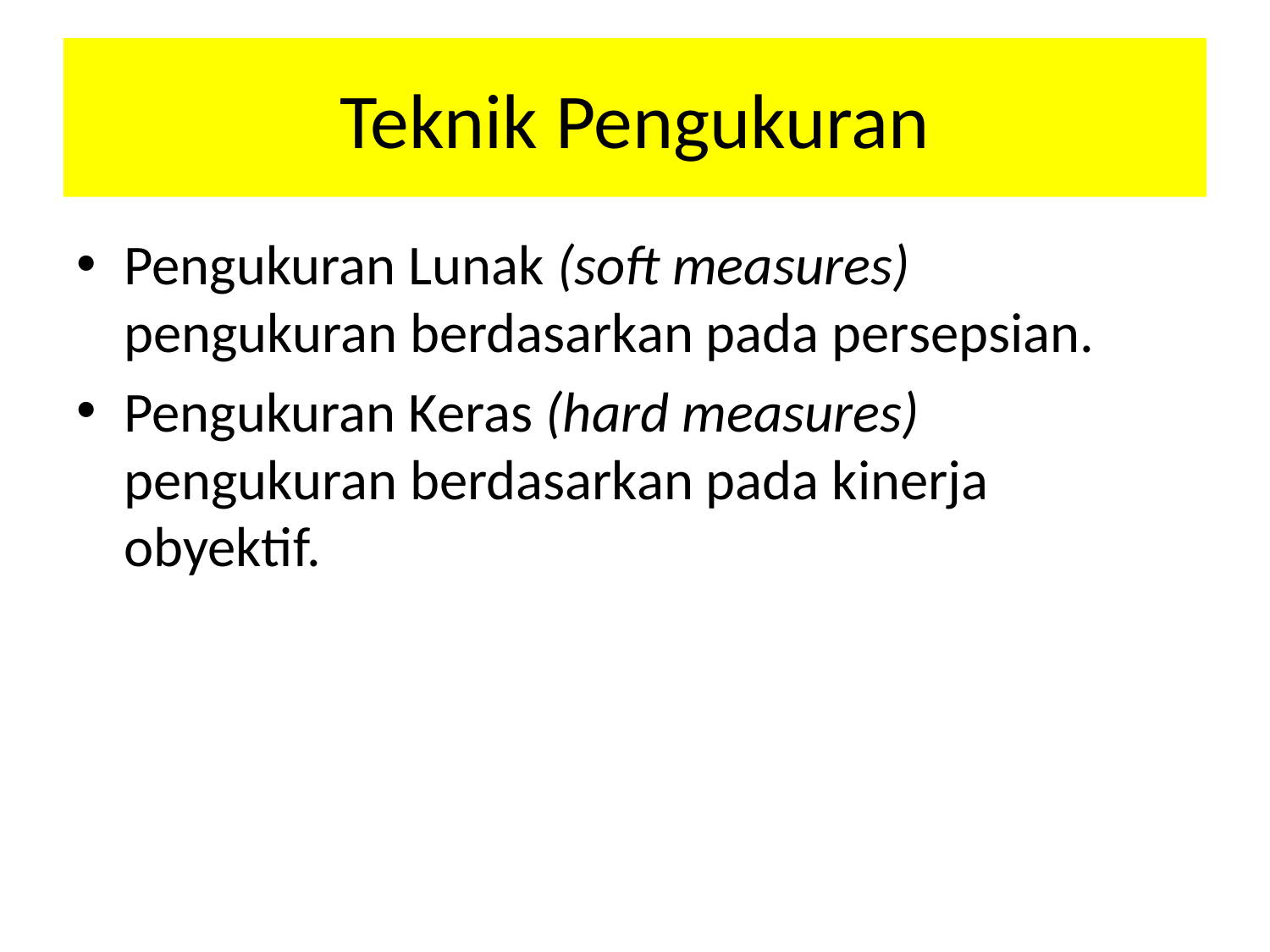

# Teknik Pengukuran
Pengukuran Lunak (soft measures) pengukuran berdasarkan pada persepsian.
Pengukuran Keras (hard measures) pengukuran berdasarkan pada kinerja obyektif.